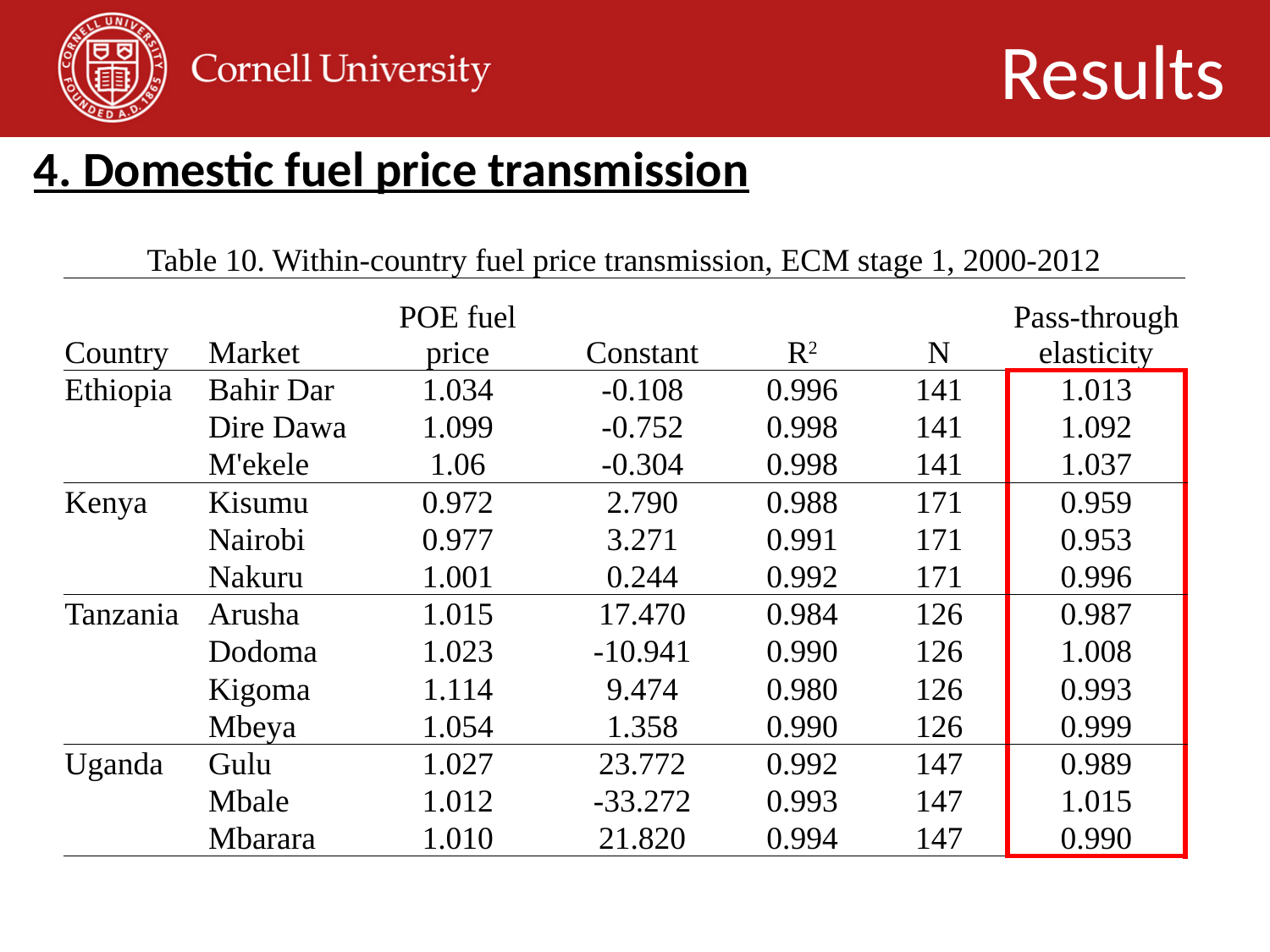

Results
4. Domestic fuel price transmission
| Table 10. Within-country fuel price transmission, ECM stage 1, 2000-2012 |  |  |  |  |  |  |
| --- | --- | --- | --- | --- | --- | --- |
| Country | Market | POE fuel price | Constant | R2 | N | Pass-through elasticity |
| Ethiopia | Bahir Dar | 1.034 | -0.108 | 0.996 | 141 | 1.013 |
|  | Dire Dawa | 1.099 | -0.752 | 0.998 | 141 | 1.092 |
|  | M'ekele | 1.06 | -0.304 | 0.998 | 141 | 1.037 |
| Kenya | Kisumu | 0.972 | 2.790 | 0.988 | 171 | 0.959 |
|  | Nairobi | 0.977 | 3.271 | 0.991 | 171 | 0.953 |
|  | Nakuru | 1.001 | 0.244 | 0.992 | 171 | 0.996 |
| Tanzania | Arusha | 1.015 | 17.470 | 0.984 | 126 | 0.987 |
|  | Dodoma | 1.023 | -10.941 | 0.990 | 126 | 1.008 |
|  | Kigoma | 1.114 | 9.474 | 0.980 | 126 | 0.993 |
|  | Mbeya | 1.054 | 1.358 | 0.990 | 126 | 0.999 |
| Uganda | Gulu | 1.027 | 23.772 | 0.992 | 147 | 0.989 |
|  | Mbale | 1.012 | -33.272 | 0.993 | 147 | 1.015 |
|  | Mbarara | 1.010 | 21.820 | 0.994 | 147 | 0.990 |